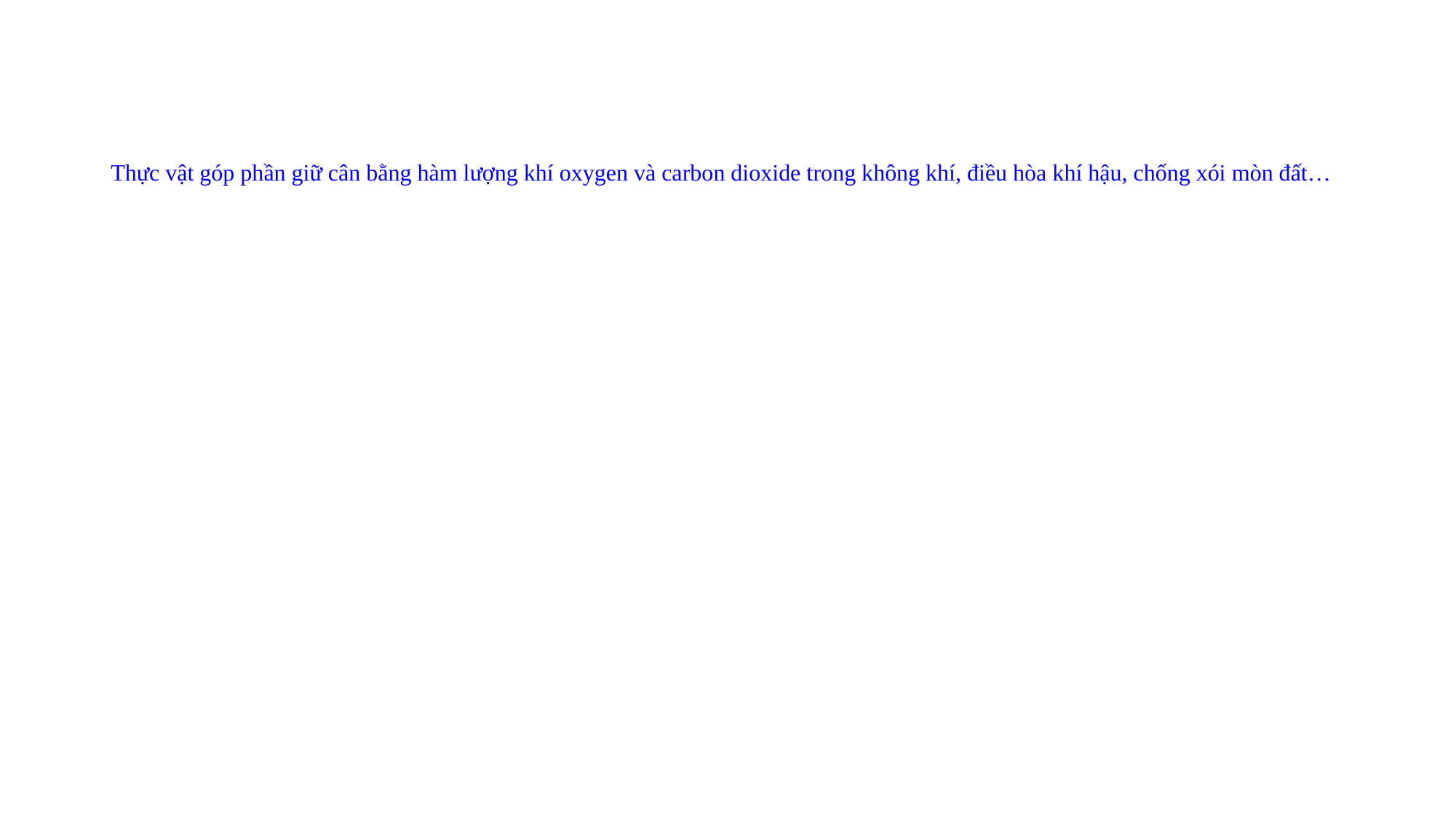

# Thực vật góp phần giữ cân bằng hàm lượng khí oxygen và carbon dioxide trong không khí, điều hòa khí hậu, chống xói mòn đất…